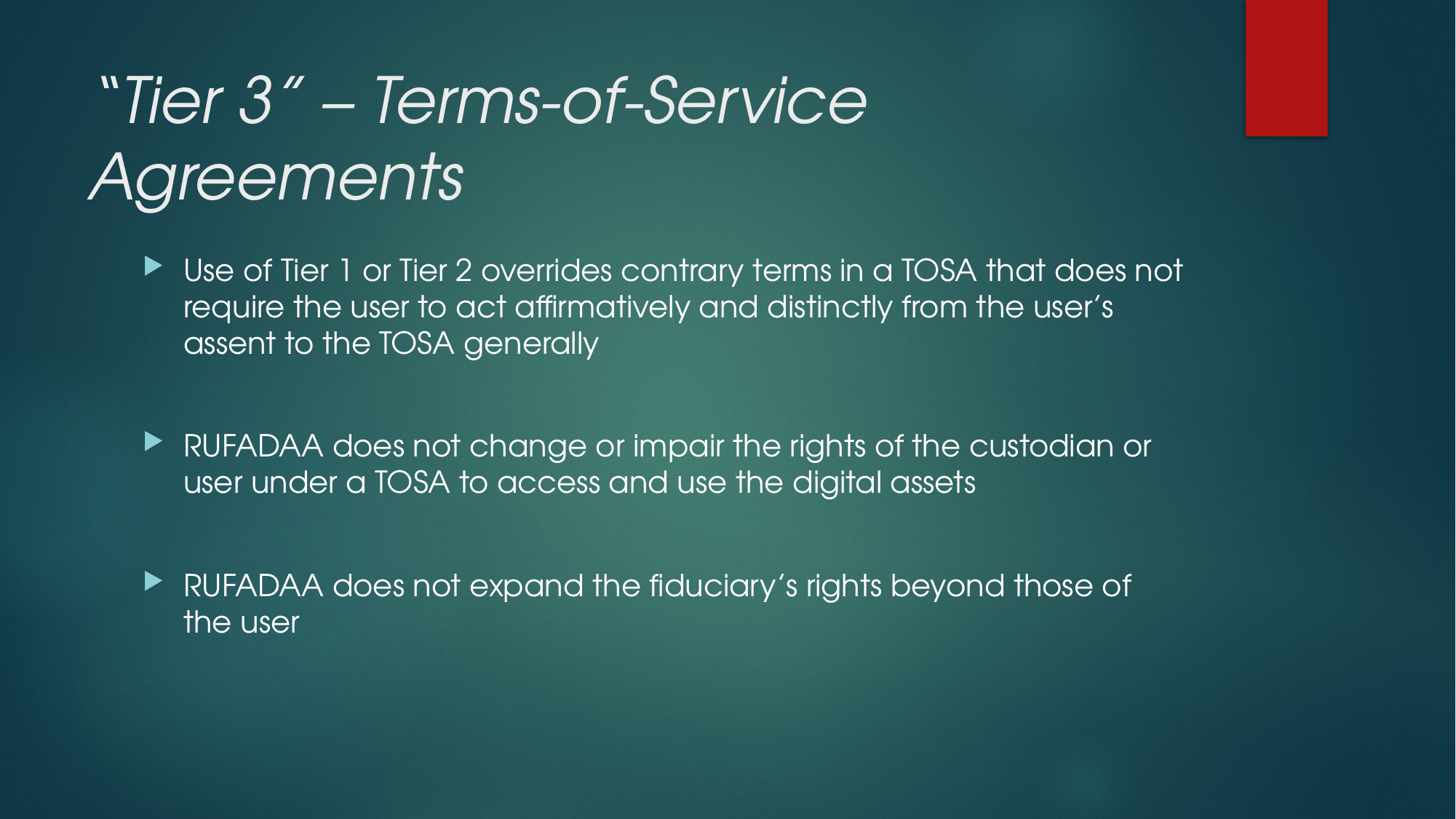

# “Tier 3” – Terms-of-Service Agreements
Use of Tier 1 or Tier 2 overrides contrary terms in a TOSA that does not require the user to act affirmatively and distinctly from the user’s assent to the TOSA generally

RUFADAA does not change or impair the rights of the custodian or user under a TOSA to access and use the digital assets

RUFADAA does not expand the fiduciary’s rights beyond those of the user